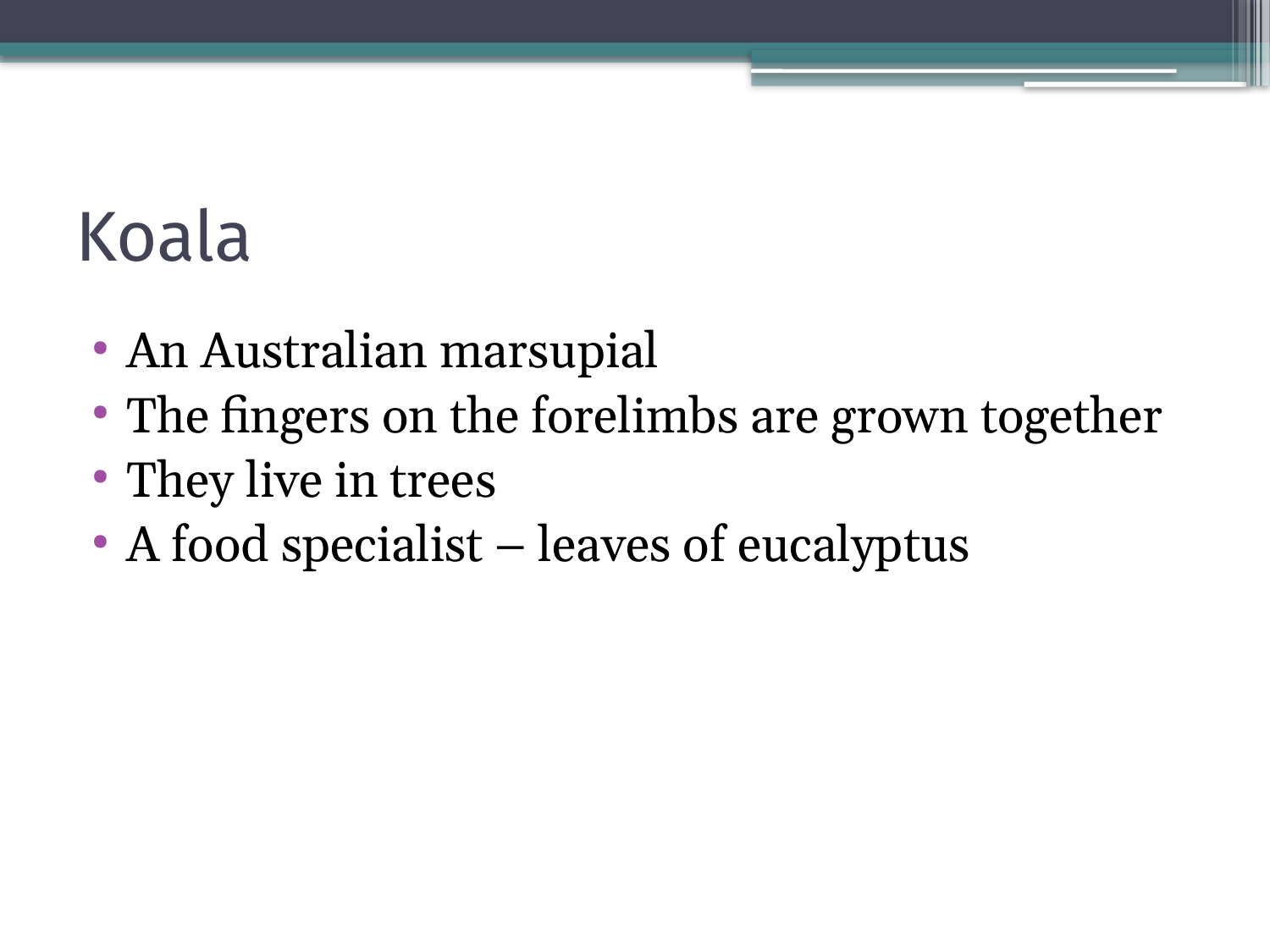

# Koala
An Australian marsupial
The fingers on the forelimbs are grown together
They live in trees
A food specialist – leaves of eucalyptus